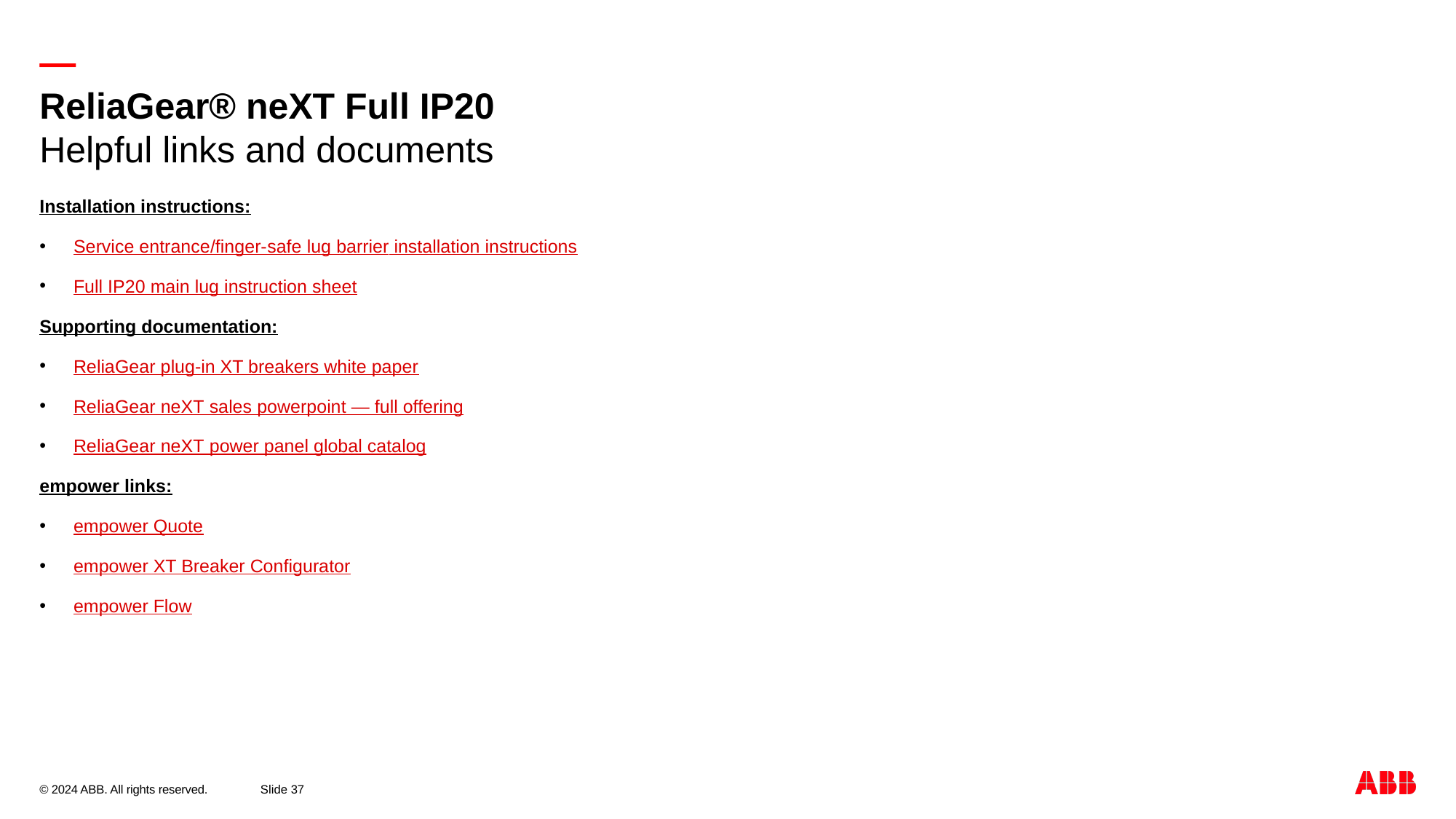

# ReliaGear® neXT Full IP20
Helpful links and documents
Installation instructions:
Service entrance/finger-safe lug barrier installation instructions
Full IP20 main lug instruction sheet
Supporting documentation:
ReliaGear plug-in XT breakers white paper
ReliaGear neXT sales powerpoint — full offering
ReliaGear neXT power panel global catalog
empower links:
empower Quote
empower XT Breaker Configurator
empower Flow

April 25, 2024
Slide 37